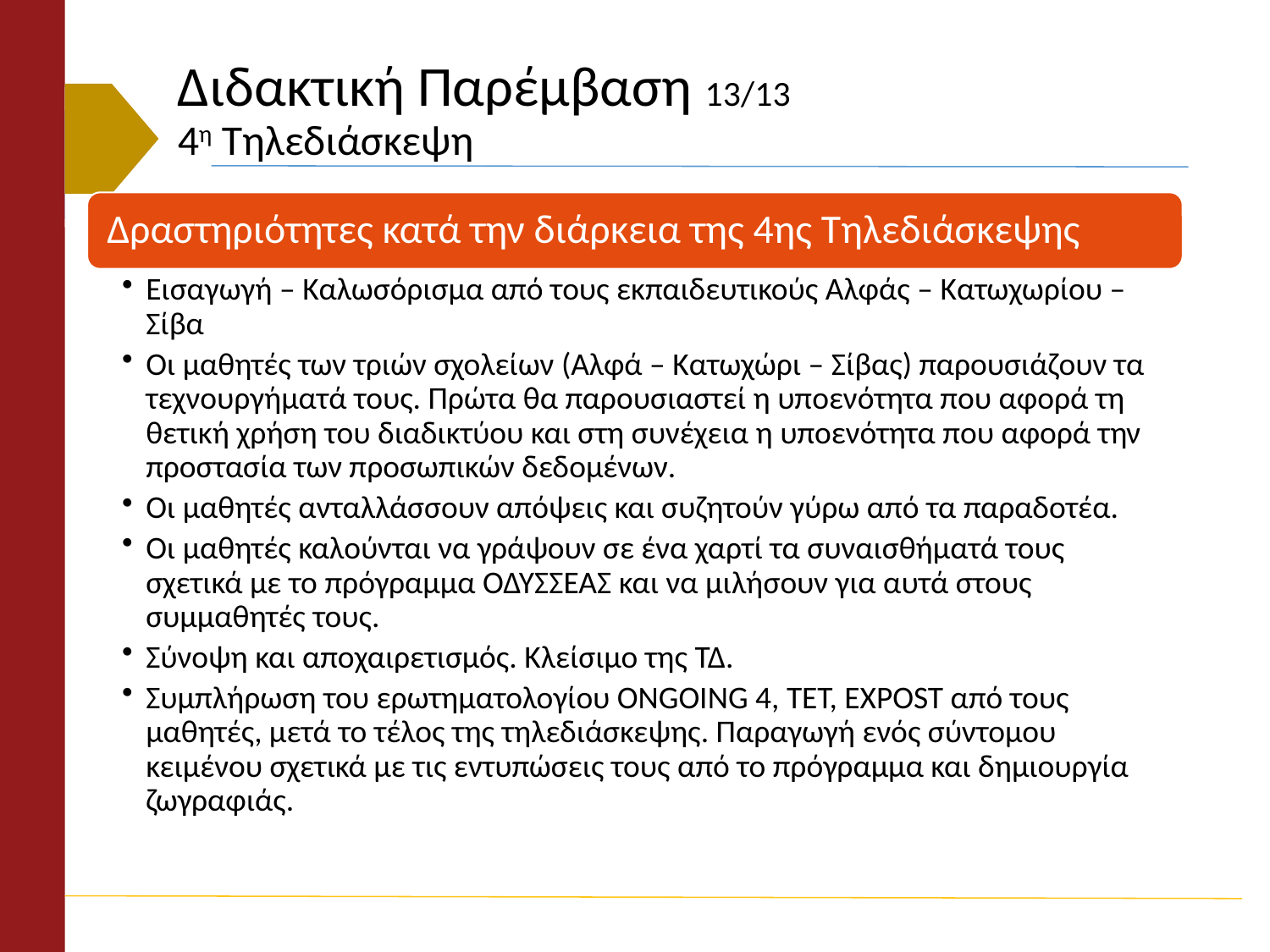

# Διδακτική Παρέμβαση 13/13 4η Τηλεδιάσκεψη
Δραστηριότητες κατά την διάρκεια της 4ης Τηλεδιάσκεψης
Εισαγωγή – Καλωσόρισμα από τους εκπαιδευτικούς Αλφάς – Κατωχωρίου – Σίβα
Οι μαθητές των τριών σχολείων (Αλφά – Κατωχώρι – Σίβας) παρουσιάζουν τα τεχνουργήματά τους. Πρώτα θα παρουσιαστεί η υποενότητα που αφορά τη θετική χρήση του διαδικτύου και στη συνέχεια η υποενότητα που αφορά την προστασία των προσωπικών δεδομένων.
Οι μαθητές ανταλλάσσουν απόψεις και συζητούν γύρω από τα παραδοτέα.
Οι μαθητές καλούνται να γράψουν σε ένα χαρτί τα συναισθήματά τους σχετικά με το πρόγραμμα ΟΔΥΣΣΕΑΣ και να μιλήσουν για αυτά στους συμμαθητές τους.
Σύνοψη και αποχαιρετισμός. Κλείσιμο της ΤΔ.
Συμπλήρωση του ερωτηματολογίου ONGOING 4, ΤΕΤ, EXPOST από τους μαθητές, μετά το τέλος της τηλεδιάσκεψης. Παραγωγή ενός σύντομου κειμένου σχετικά με τις εντυπώσεις τους από το πρόγραμμα και δημιουργία ζωγραφιάς.